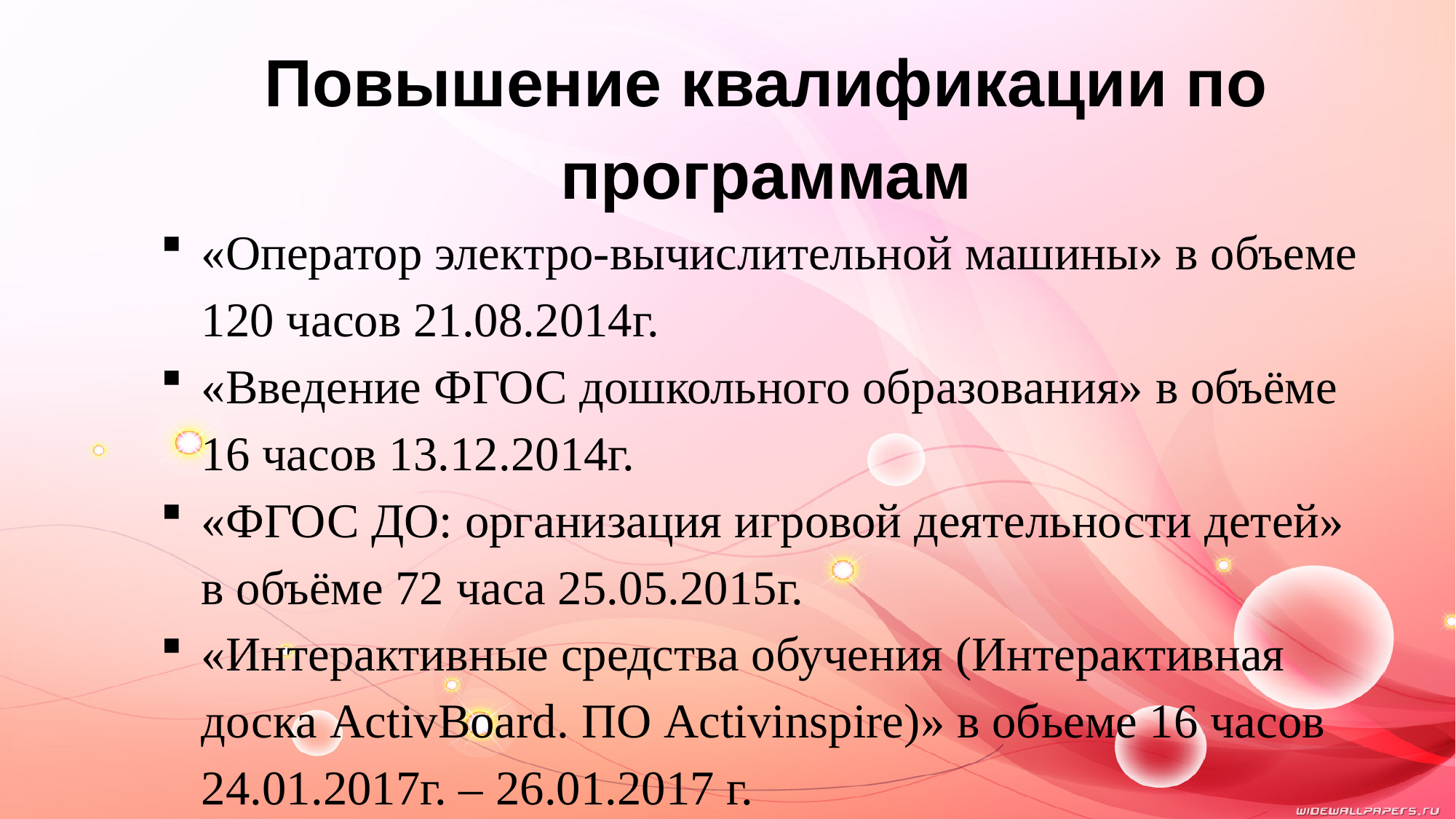

Повышение квалификации по программам
«Оператор электро-вычислительной машины» в объеме 120 часов 21.08.2014г.
«Введение ФГОС дошкольного образования» в объёме 16 часов 13.12.2014г.
«ФГОС ДО: организация игровой деятельности детей» в объёме 72 часа 25.05.2015г.
«Интерактивные средства обучения (Интерактивная доска ActivBoard. ПО Activinspire)» в обьеме 16 часов 24.01.2017г. – 26.01.2017 г.